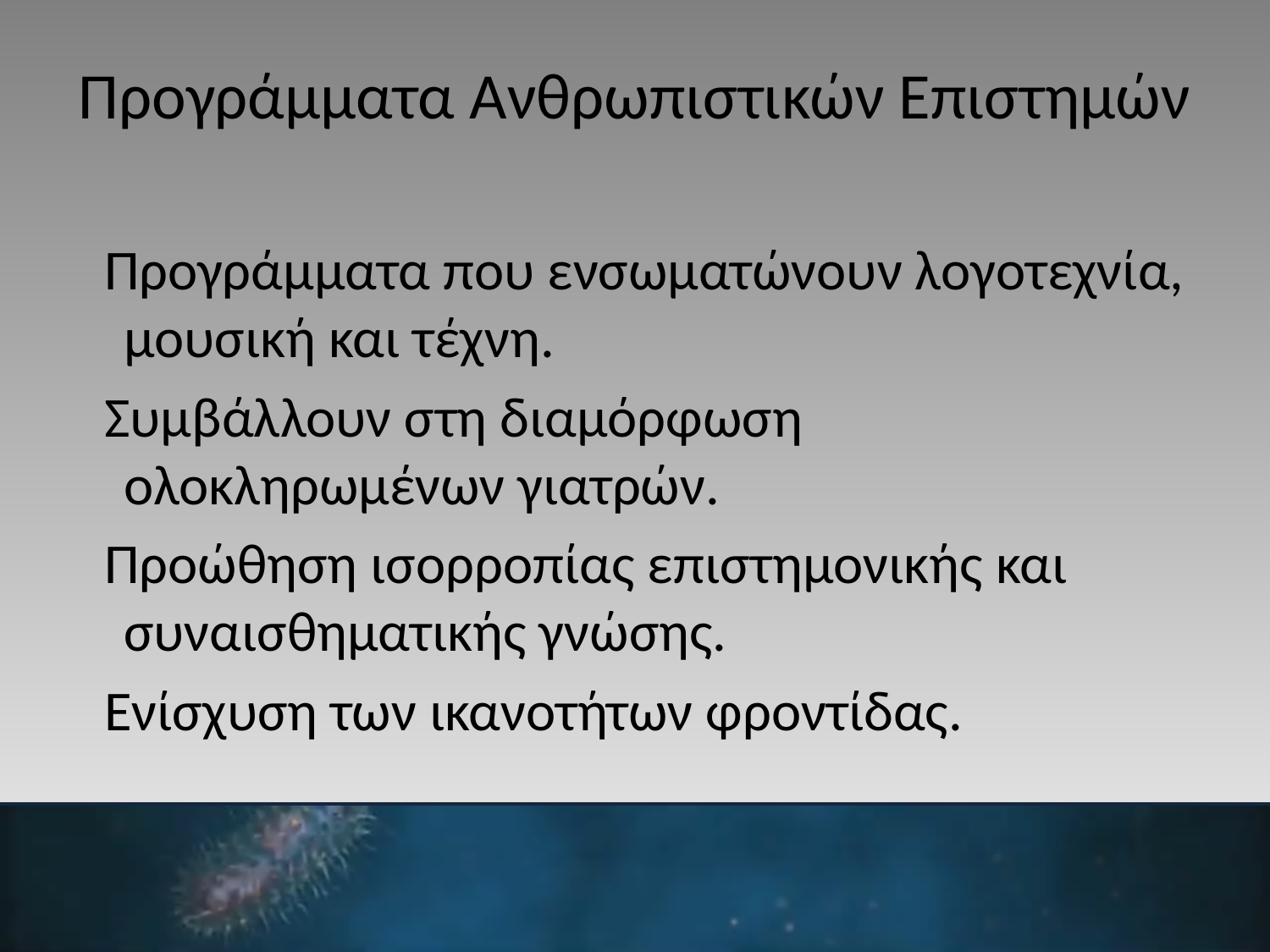

# Προγράμματα Ανθρωπιστικών Επιστημών

Προγράμματα που ενσωματώνουν λογοτεχνία, μουσική και τέχνη.
Συμβάλλουν στη διαμόρφωση ολοκληρωμένων γιατρών.
Προώθηση ισορροπίας επιστημονικής και συναισθηματικής γνώσης.
Ενίσχυση των ικανοτήτων φροντίδας.